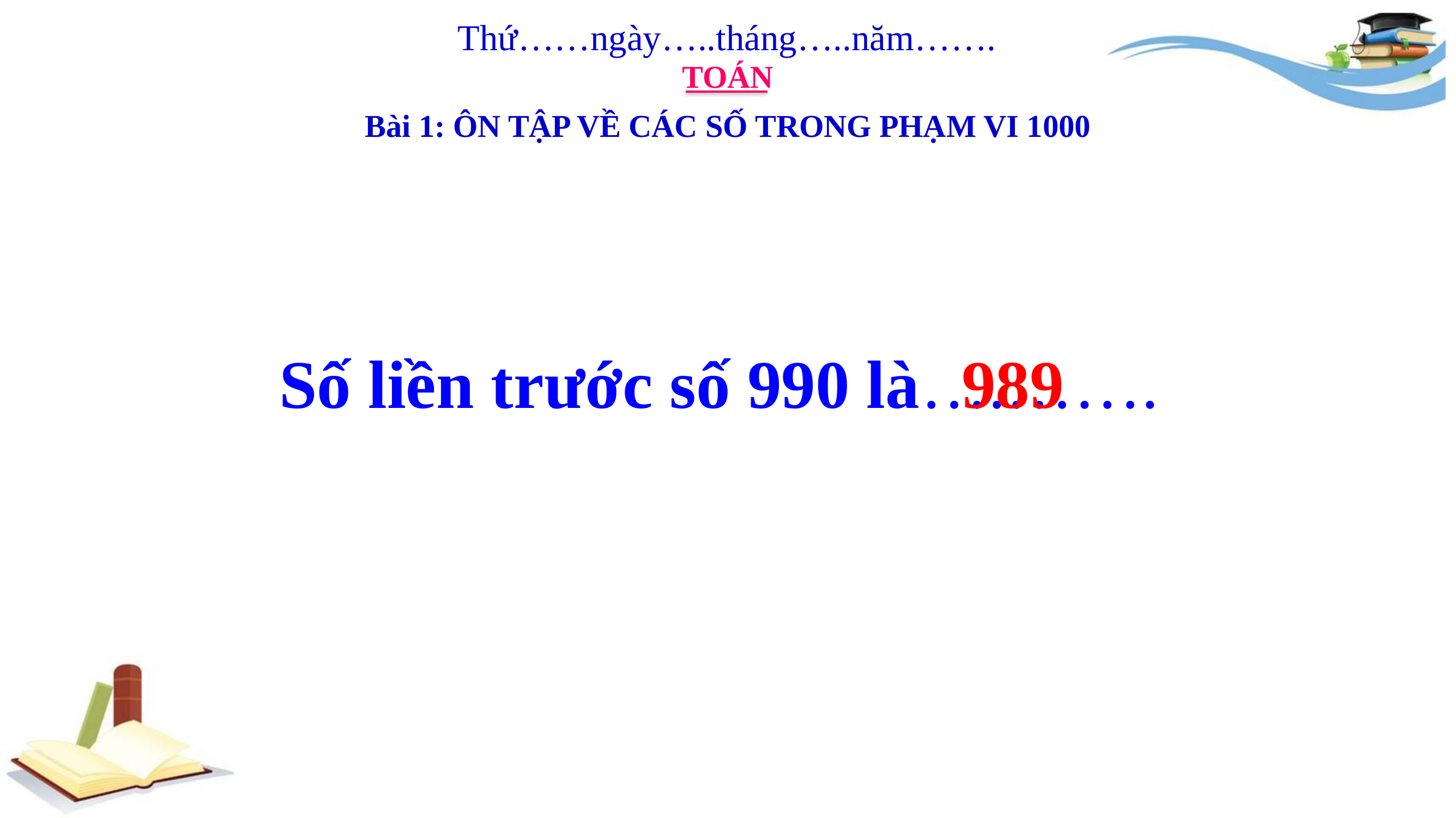

Thứ……ngày…..tháng…..năm…….
TOÁN
Bài 1: ÔN TẬP VỀ CÁC SỐ TRONG PHẠM VI 1000
Số liền trước số 990 là….…….
989